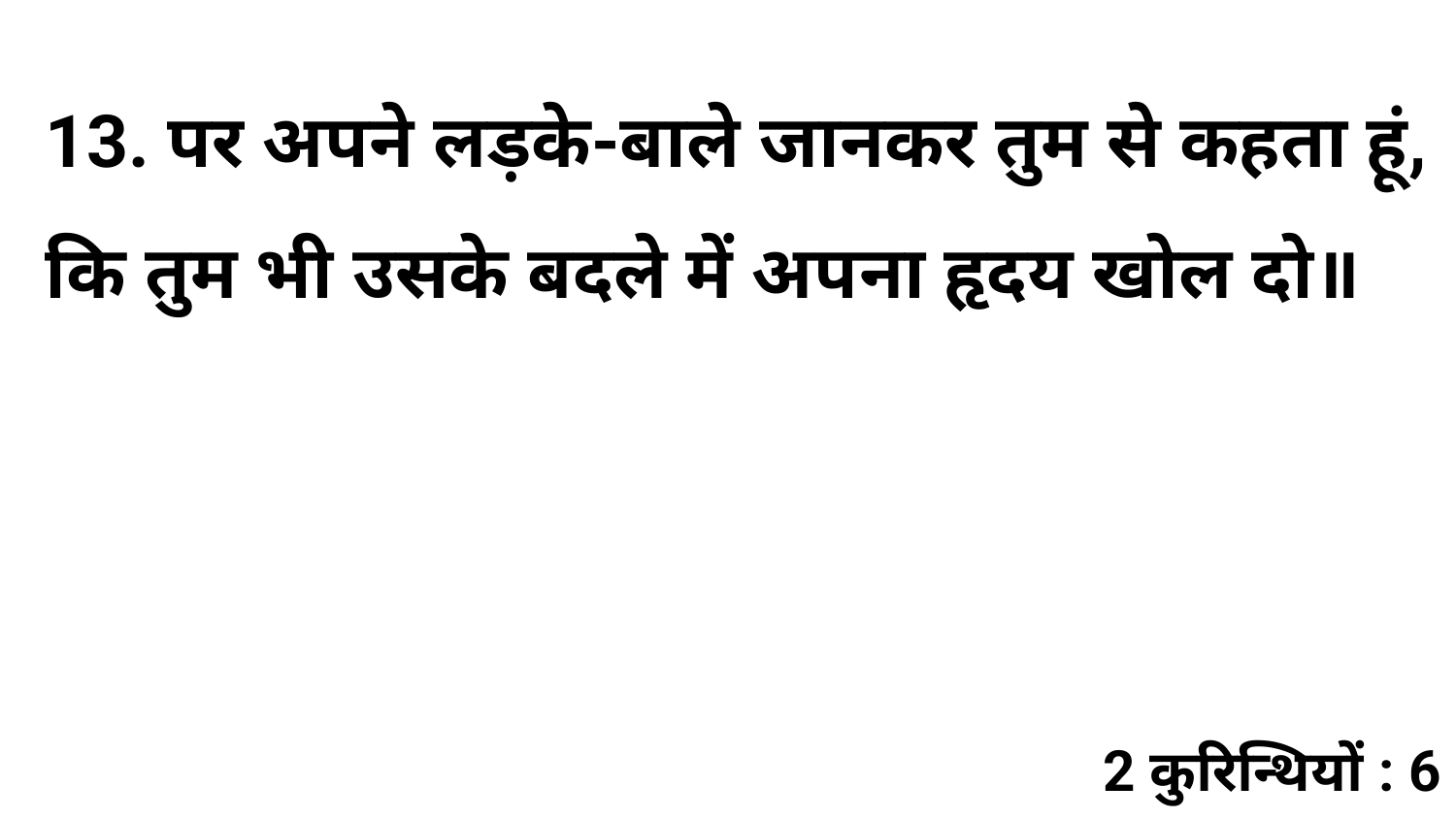

13. पर अपने लड़के-बाले जानकर तुम से कहता हूं, कि तुम भी उसके बदले में अपना हृदय खोल दो॥
2 कुरिन्थियों : 6